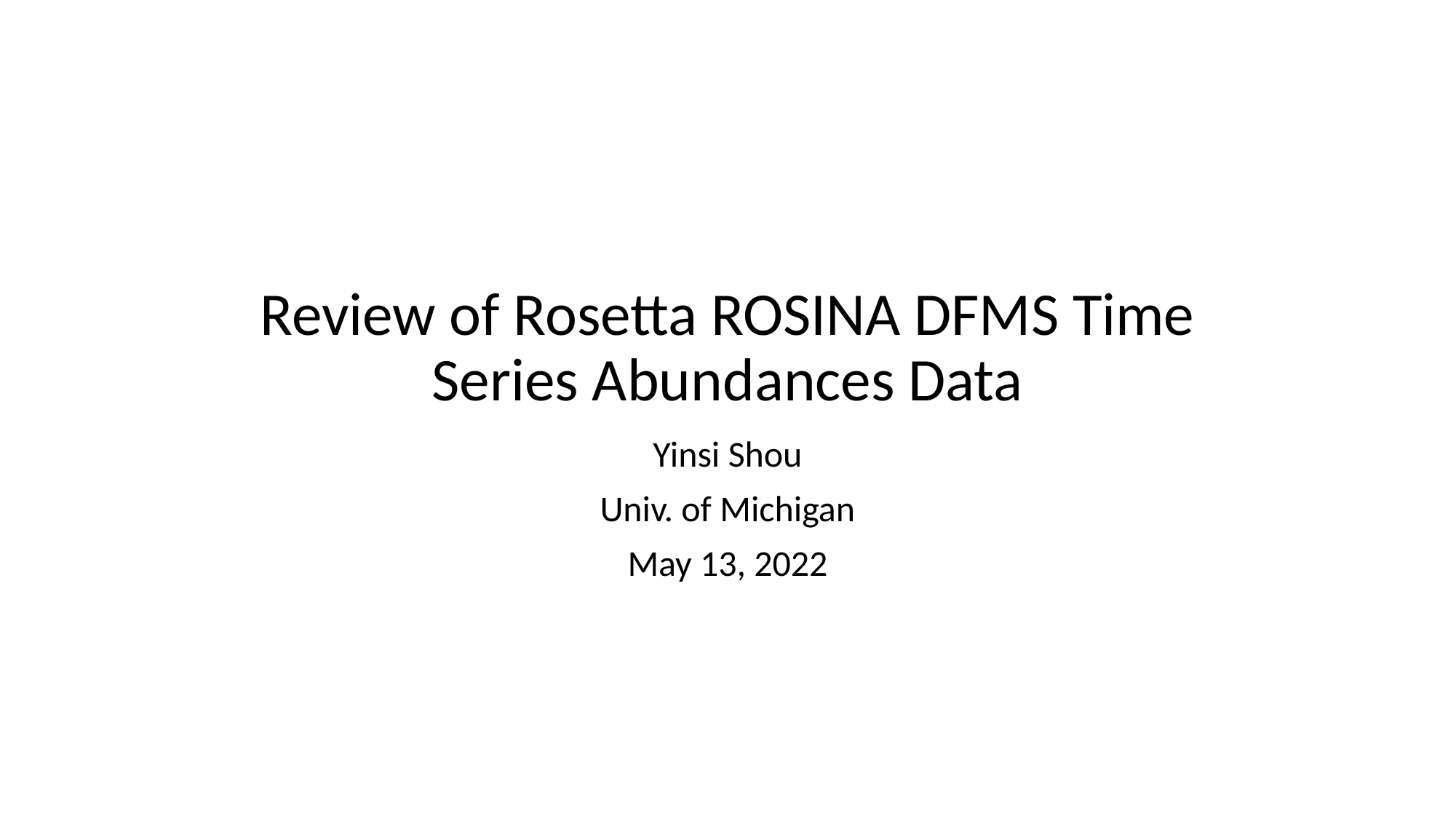

# Review of Rosetta ROSINA DFMS Time Series Abundances Data
Yinsi Shou
Univ. of Michigan
May 13, 2022